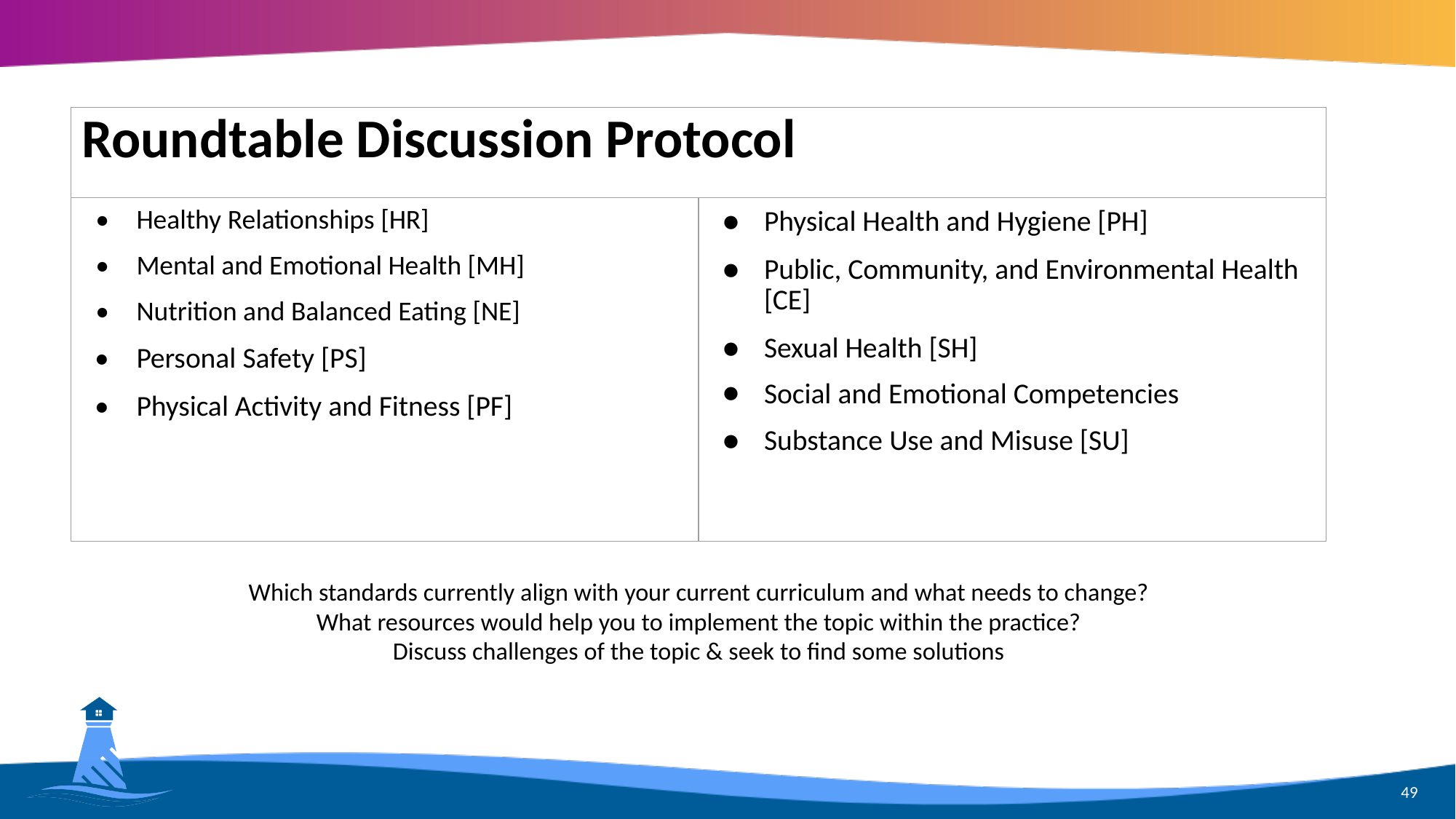

# Roundtable Discussion Protocol
| Roundtable Discussion Protocol |  |
| --- | --- |
| Healthy Relationships [HR] Mental and Emotional Health [MH] Nutrition and Balanced Eating [NE] Personal Safety [PS] Physical Activity and Fitness [PF] | Physical Health and Hygiene [PH] Public, Community, and Environmental Health [CE] Sexual Health [SH] Social and Emotional Competencies Substance Use and Misuse [SU] |

Which standards currently align with your current curriculum and what needs to change?
What resources would help you to implement the topic within the practice?
Discuss challenges of the topic & seek to find some solutions

49